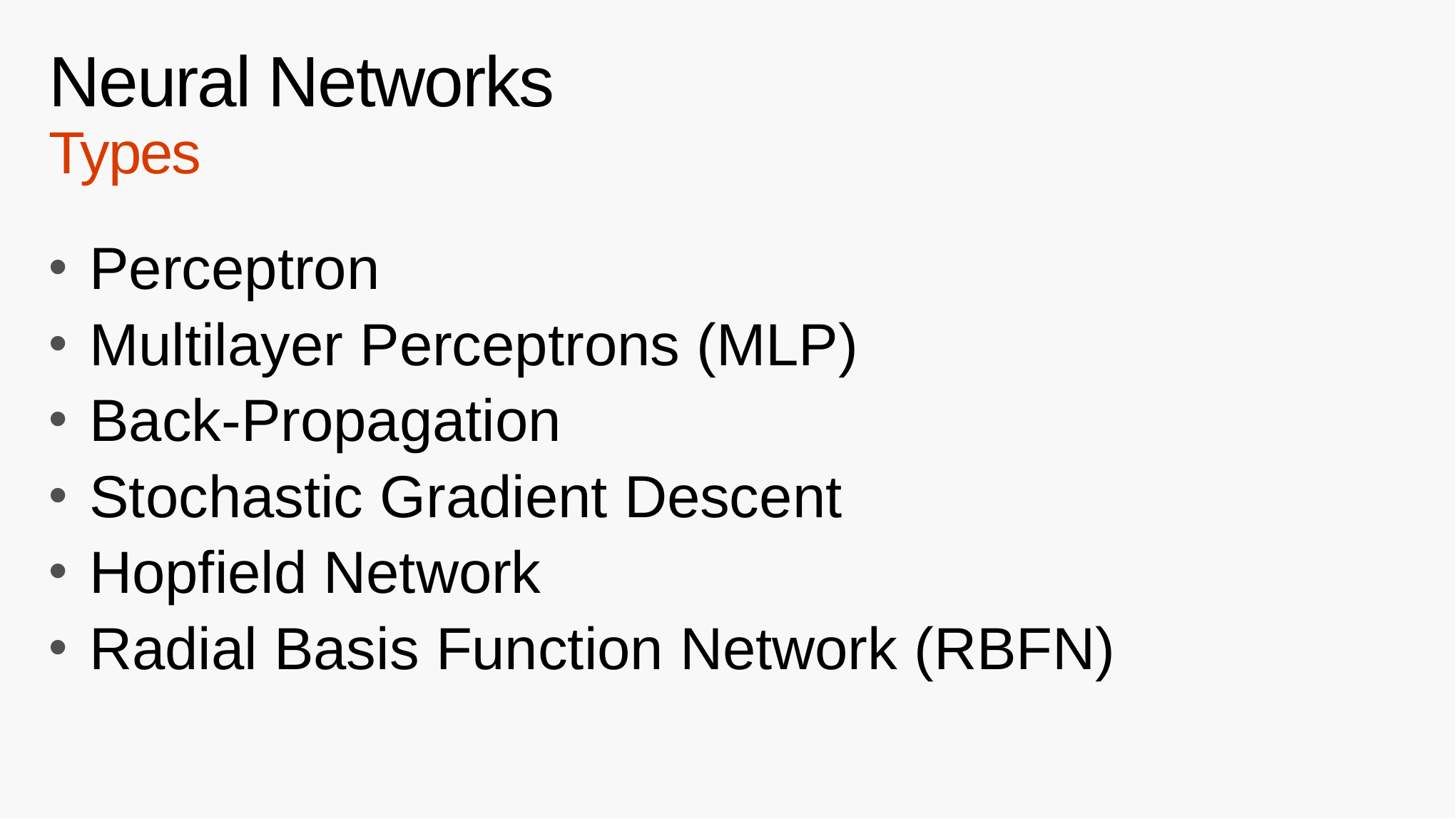

# Neural Networks Types
Perceptron
Multilayer Perceptrons (MLP)
Back-Propagation
Stochastic Gradient Descent
Hopfield Network
Radial Basis Function Network (RBFN)